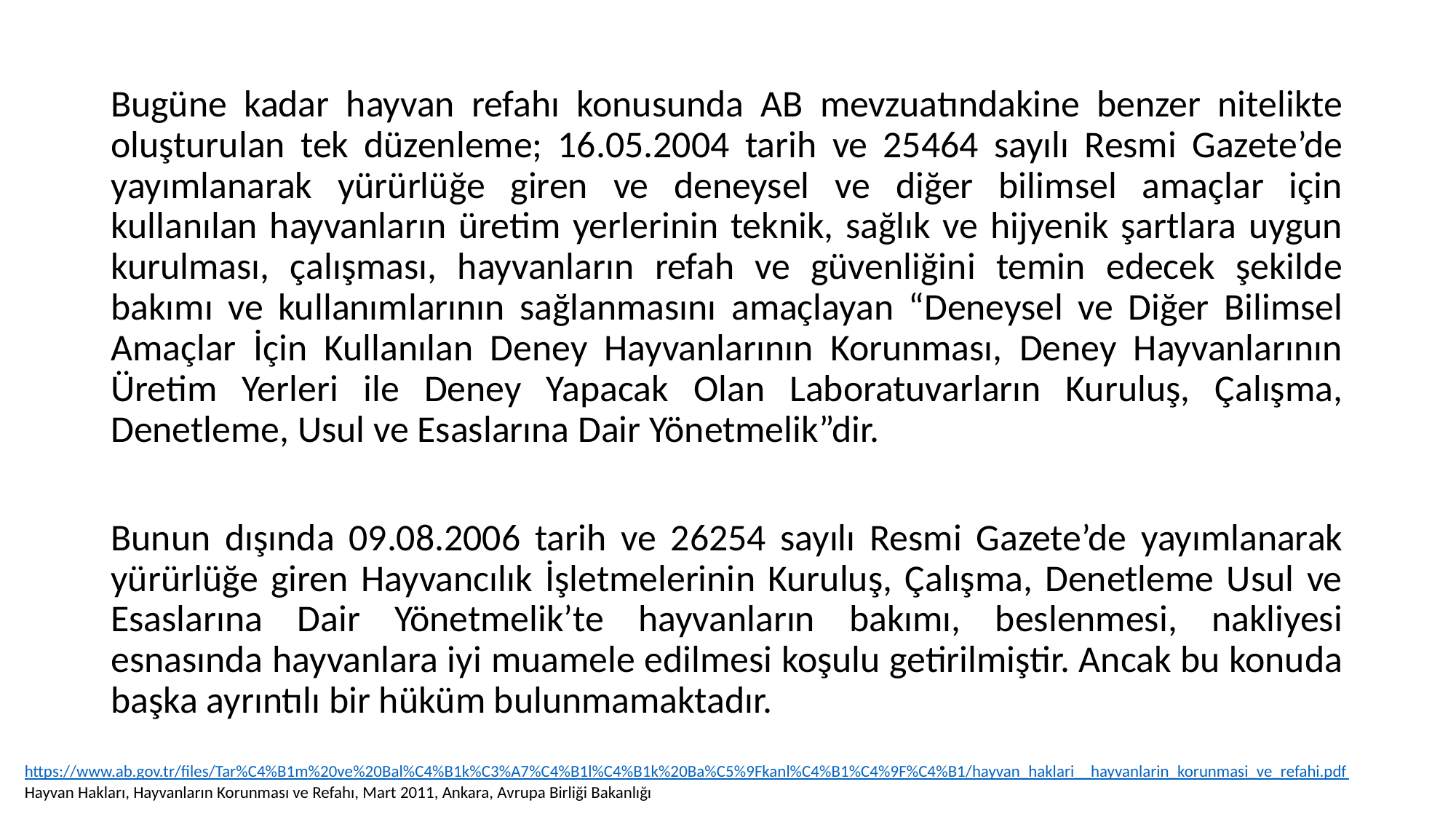

Bugüne kadar hayvan refahı konusunda AB mevzuatındakine benzer nitelikte oluşturulan tek düzenleme; 16.05.2004 tarih ve 25464 sayılı Resmi Gazete’de yayımlanarak yürürlüğe giren ve deneysel ve diğer bilimsel amaçlar için kullanılan hayvanların üretim yerlerinin teknik, sağlık ve hijyenik şartlara uygun kurulması, çalışması, hayvanların refah ve güvenliğini temin edecek şekilde bakımı ve kullanımlarının sağlanmasını amaçlayan “Deneysel ve Diğer Bilimsel Amaçlar İçin Kullanılan Deney Hayvanlarının Korunması, Deney Hayvanlarının Üretim Yerleri ile Deney Yapacak Olan Laboratuvarların Kuruluş, Çalışma, Denetleme, Usul ve Esaslarına Dair Yönetmelik”dir.

Bunun dışında 09.08.2006 tarih ve 26254 sayılı Resmi Gazete’de yayımlanarak yürürlüğe giren Hayvancılık İşletmelerinin Kuruluş, Çalışma, Denetleme Usul ve Esaslarına Dair Yönetmelik’te hayvanların bakımı, beslenmesi, nakliyesi esnasında hayvanlara iyi muamele edilmesi koşulu getirilmiştir. Ancak bu konuda başka ayrıntılı bir hüküm bulunmamaktadır.

https://www.ab.gov.tr/files/Tar%C4%B1m%20ve%20Bal%C4%B1k%C3%A7%C4%B1l%C4%B1k%20Ba%C5%9Fkanl%C4%B1%C4%9F%C4%B1/hayvan_haklari__hayvanlarin_korunmasi_ve_refahi.pdf
Hayvan Hakları, Hayvanların Korunması ve Refahı, Mart 2011, Ankara, Avrupa Birliği Bakanlığı